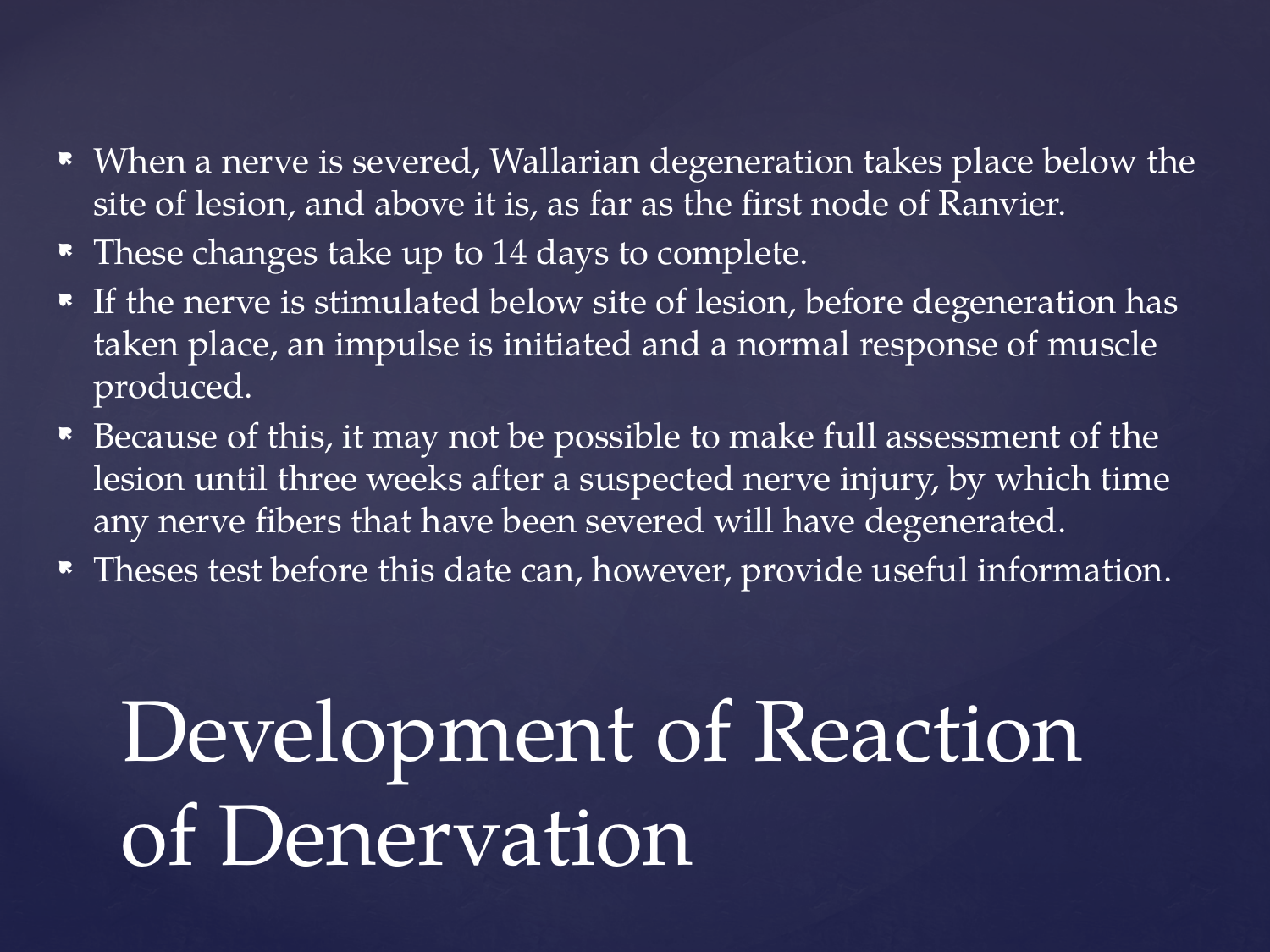

When a nerve is severed, Wallarian degeneration takes place below the site of lesion, and above it is, as far as the first node of Ranvier.
These changes take up to 14 days to complete.
If the nerve is stimulated below site of lesion, before degeneration has taken place, an impulse is initiated and a normal response of muscle produced.
Because of this, it may not be possible to make full assessment of the lesion until three weeks after a suspected nerve injury, by which time any nerve fibers that have been severed will have degenerated.
Theses test before this date can, however, provide useful information.

# Development of Reaction of Denervation